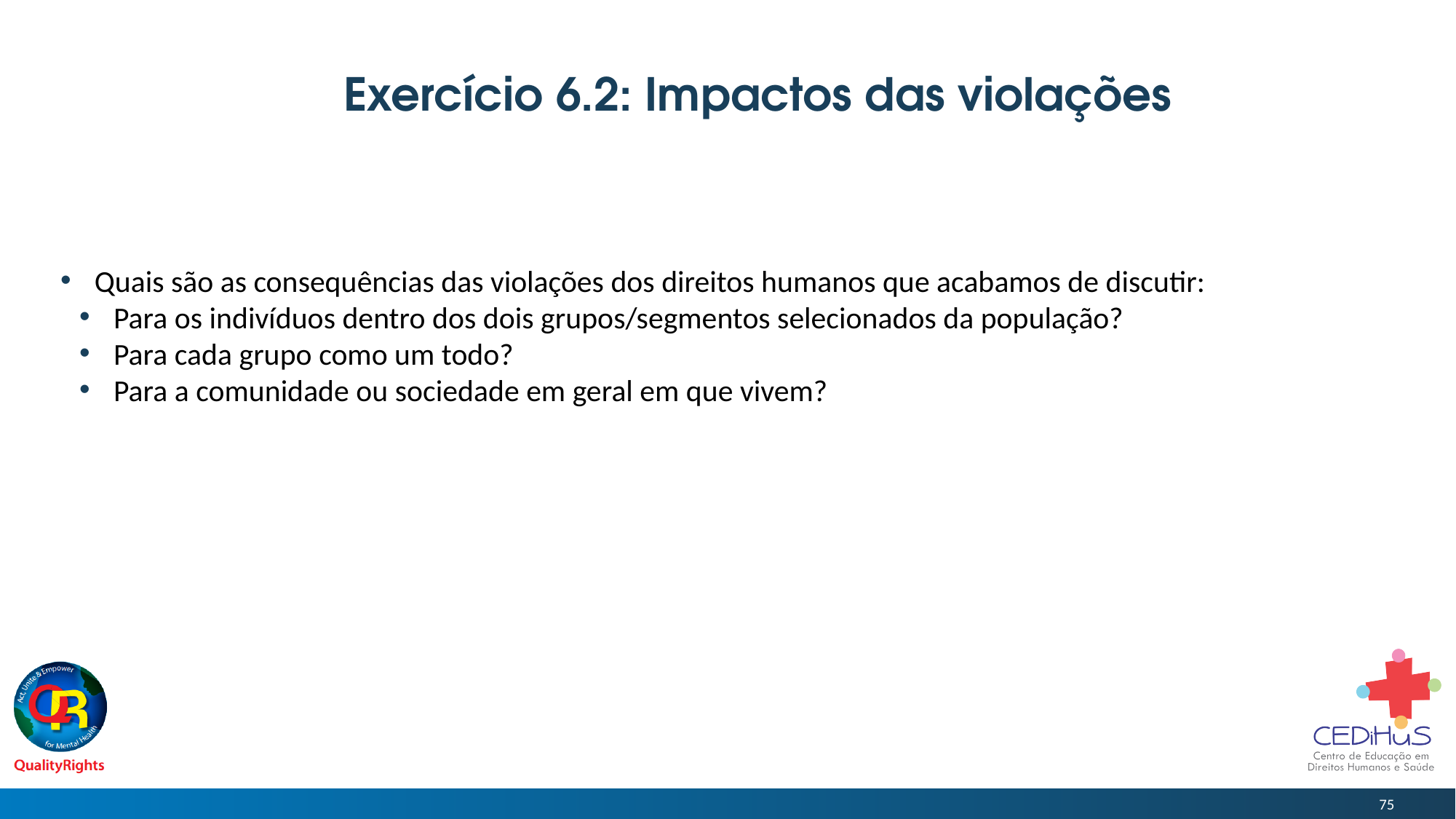

# Exercício 6.2: Impactos das violações
Quais são as consequências das violações dos direitos humanos que acabamos de discutir:
Para os indivíduos dentro dos dois grupos/segmentos selecionados da população?
Para cada grupo como um todo?
Para a comunidade ou sociedade em geral em que vivem?
75